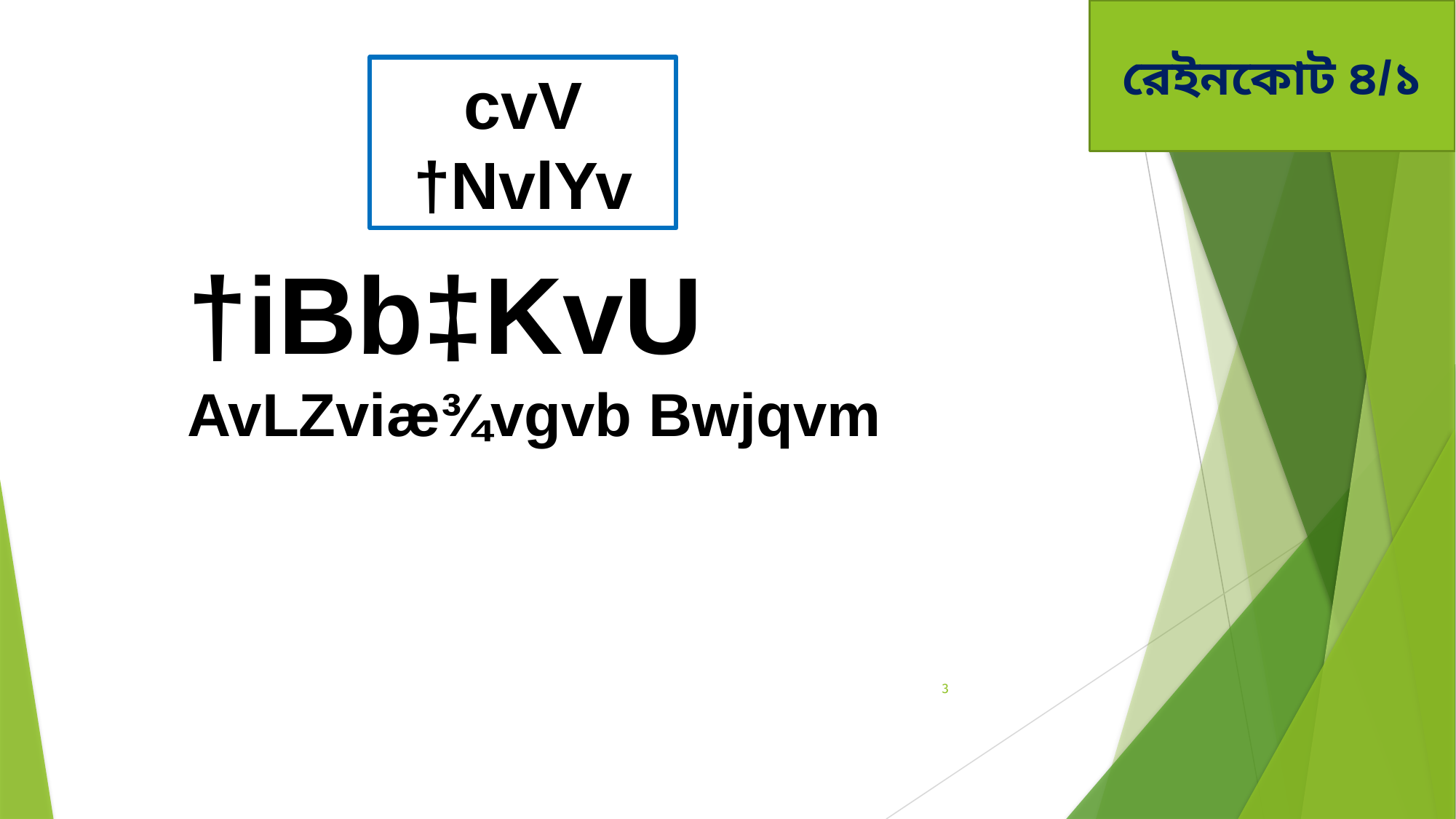

রেইনকোট ৪/১
cvV †NvlYv
†iBb‡KvU
AvLZviæ¾vgvb Bwjqvm
3